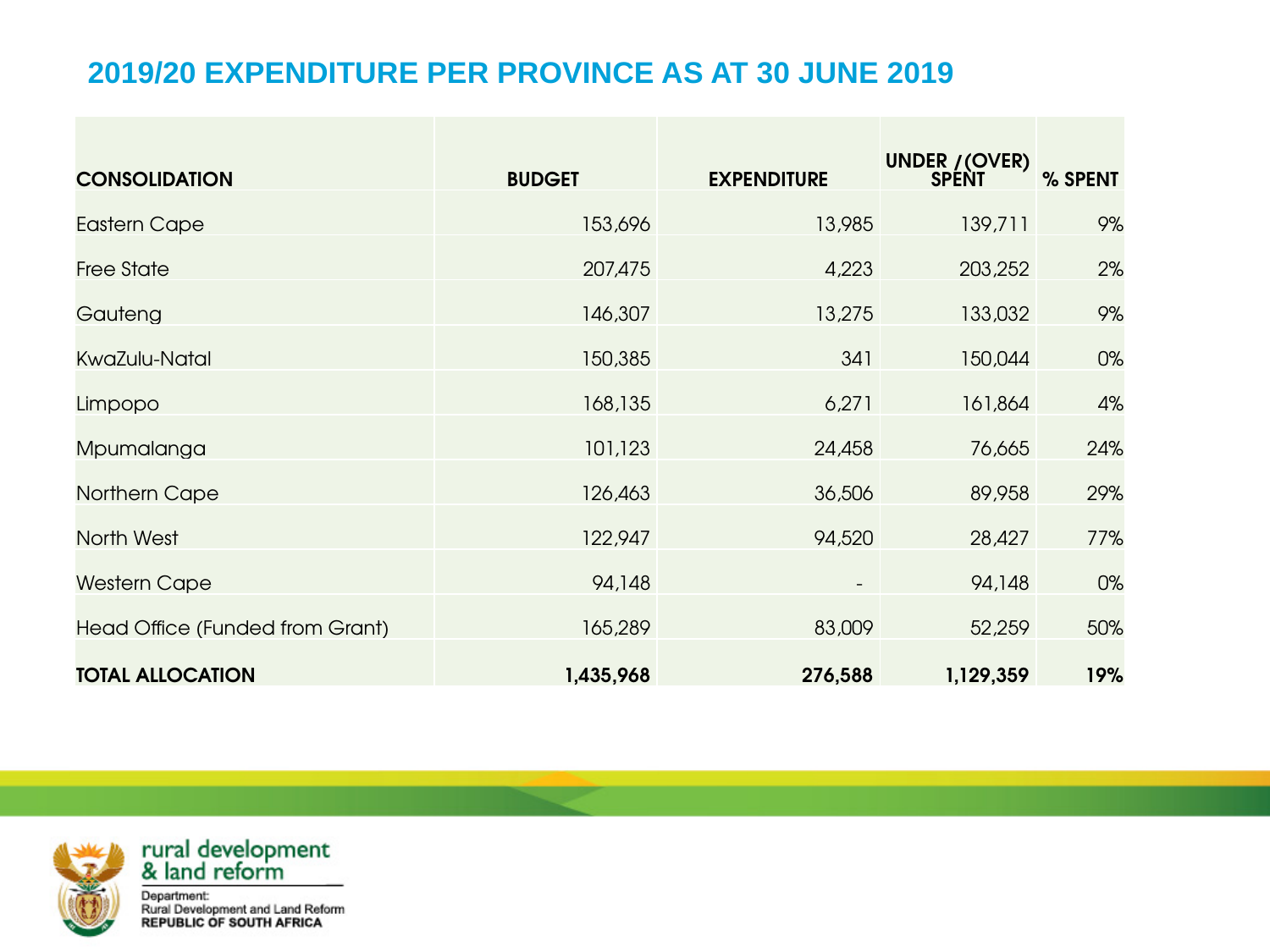

# 2019/20 EXPENDITURE PER PROVINCE AS AT 30 JUNE 2019
| CONSOLIDATION | BUDGET | EXPENDITURE | UNDER /(OVER) SPENT | % SPENT |
| --- | --- | --- | --- | --- |
| Eastern Cape | 153,696 | 13,985 | 139,711 | 9% |
| Free State | 207,475 | 4,223 | 203,252 | 2% |
| Gauteng | 146,307 | 13,275 | 133,032 | 9% |
| KwaZulu-Natal | 150,385 | 341 | 150,044 | 0% |
| Limpopo | 168,135 | 6,271 | 161,864 | 4% |
| Mpumalanga | 101,123 | 24,458 | 76,665 | 24% |
| Northern Cape | 126,463 | 36,506 | 89,958 | 29% |
| North West | 122,947 | 94,520 | 28,427 | 77% |
| Western Cape | 94,148 | - | 94,148 | 0% |
| Head Office (Funded from Grant) | 165,289 | 83,009 | 52,259 | 50% |
| TOTAL ALLOCATION | 1,435,968 | 276,588 | 1,129,359 | 19% |